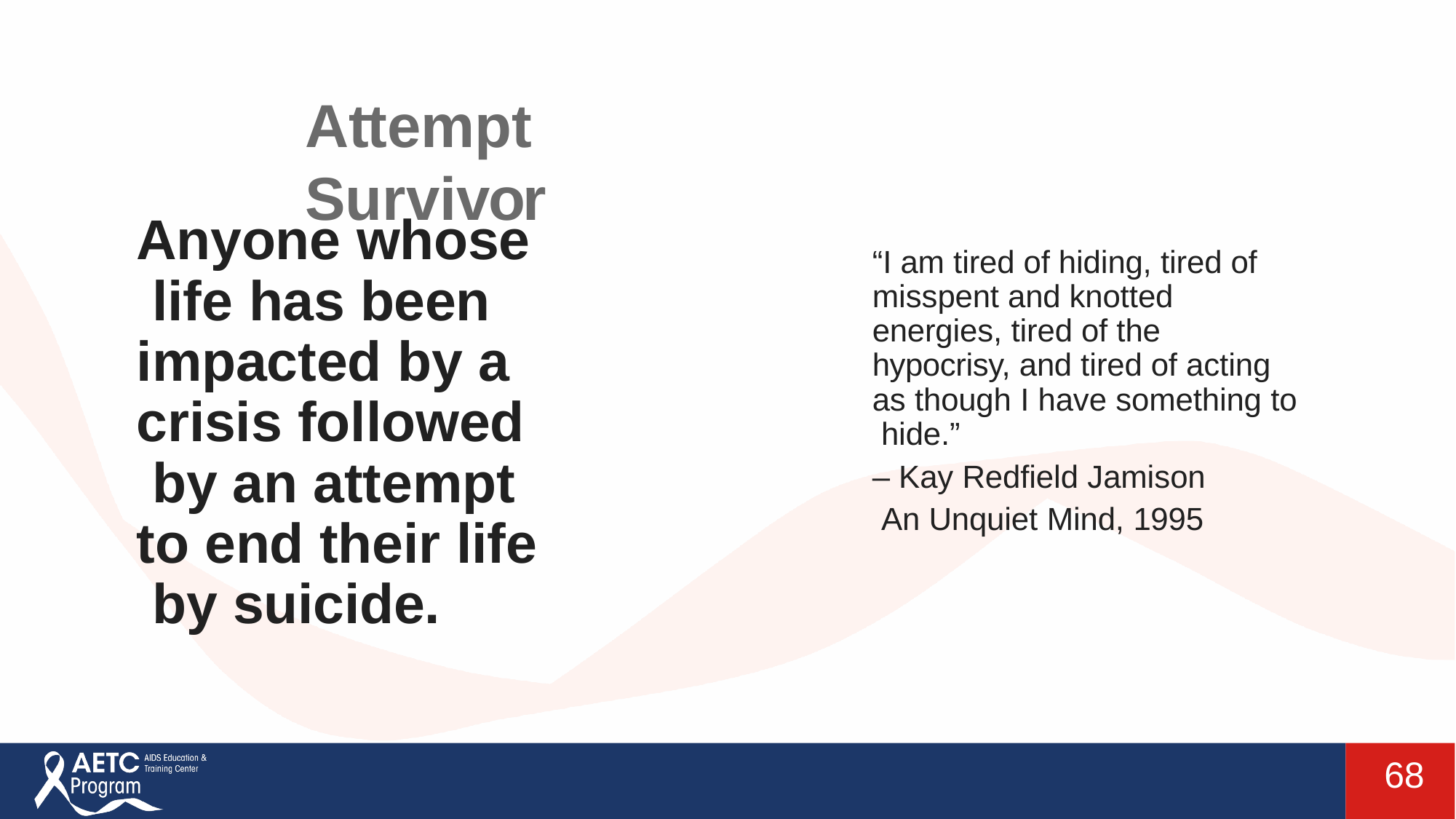

# Attempt Survivor
Anyone whose  life has been  impacted by a  crisis followed  by an attempt  to end their life  by suicide.
“I am tired of hiding, tired of  misspent and knotted  energies, tired of the  hypocrisy, and tired of acting  as though I have something to  hide.”
– Kay Redfield Jamison  An Unquiet Mind, 1995
68